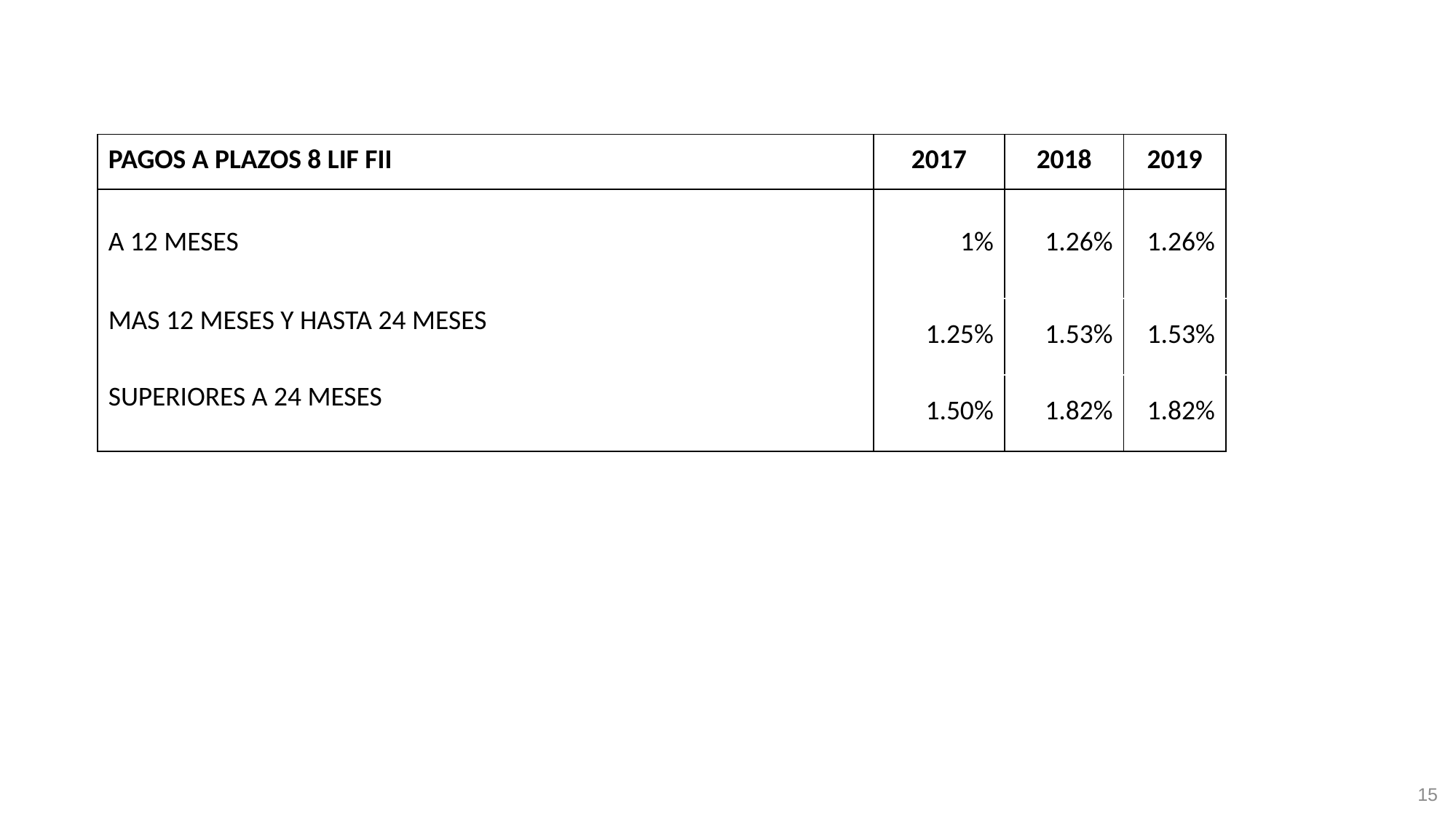

| PAGOS A PLAZOS 8 LIF FII | 2017 | 2018 | 2019 |
| --- | --- | --- | --- |
| A 12 MESES | 1% | 1.26% | 1.26% |
| MAS 12 MESES Y HASTA 24 MESES | 1.25% | 1.53% | 1.53% |
| SUPERIORES A 24 MESES | 1.50% | 1.82% | 1.82% |
15